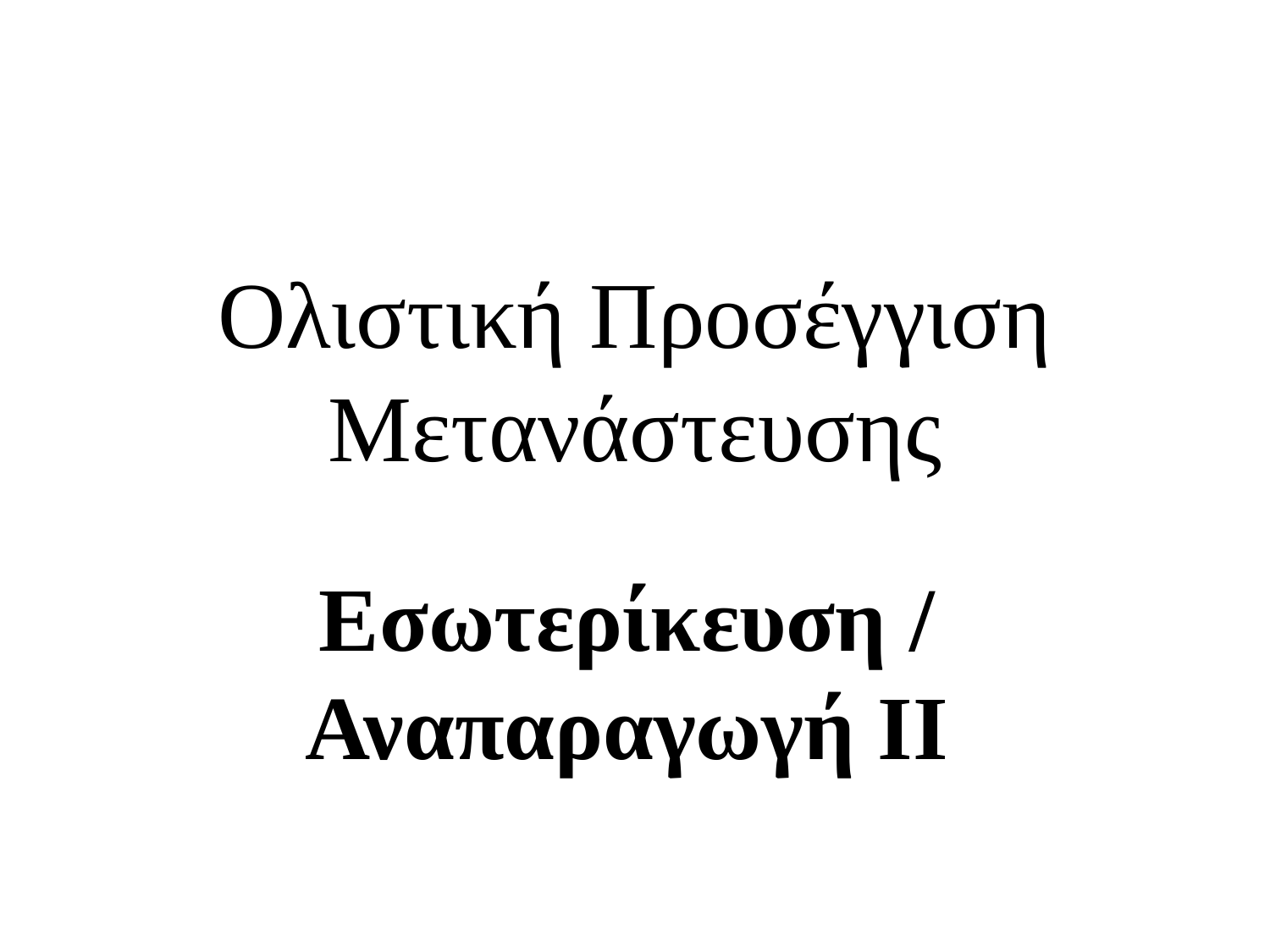

# Ολιστική Προσέγγιση Μετανάστευσης
Εσωτερίκευση / Αναπαραγωγή ΙΙ